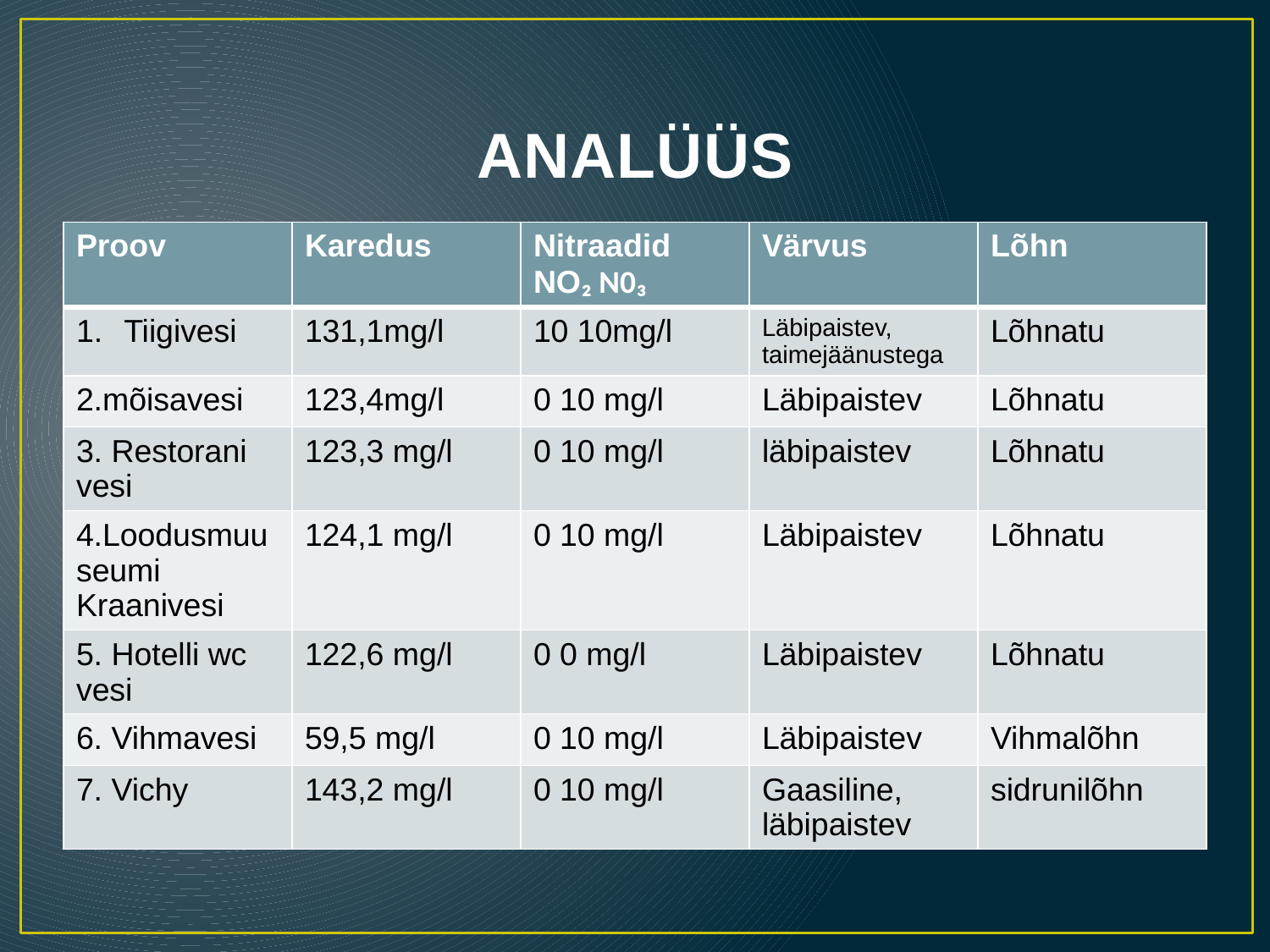

# ANALÜÜS
| Proov | Karedus | Nitraadid NO₂ N0₃ | Värvus | Lõhn |
| --- | --- | --- | --- | --- |
| Tiigivesi | 131,1mg/l | 10 10mg/l | Läbipaistev, taimejäänustega | Lõhnatu |
| 2.mõisavesi | 123,4mg/l | 0 10 mg/l | Läbipaistev | Lõhnatu |
| 3. Restorani vesi | 123,3 mg/l | 0 10 mg/l | läbipaistev | Lõhnatu |
| 4.Loodusmuuseumi Kraanivesi | 124,1 mg/l | 0 10 mg/l | Läbipaistev | Lõhnatu |
| 5. Hotelli wc vesi | 122,6 mg/l | 0 0 mg/l | Läbipaistev | Lõhnatu |
| 6. Vihmavesi | 59,5 mg/l | 0 10 mg/l | Läbipaistev | Vihmalõhn |
| 7. Vichy | 143,2 mg/l | 0 10 mg/l | Gaasiline, läbipaistev | sidrunilõhn |